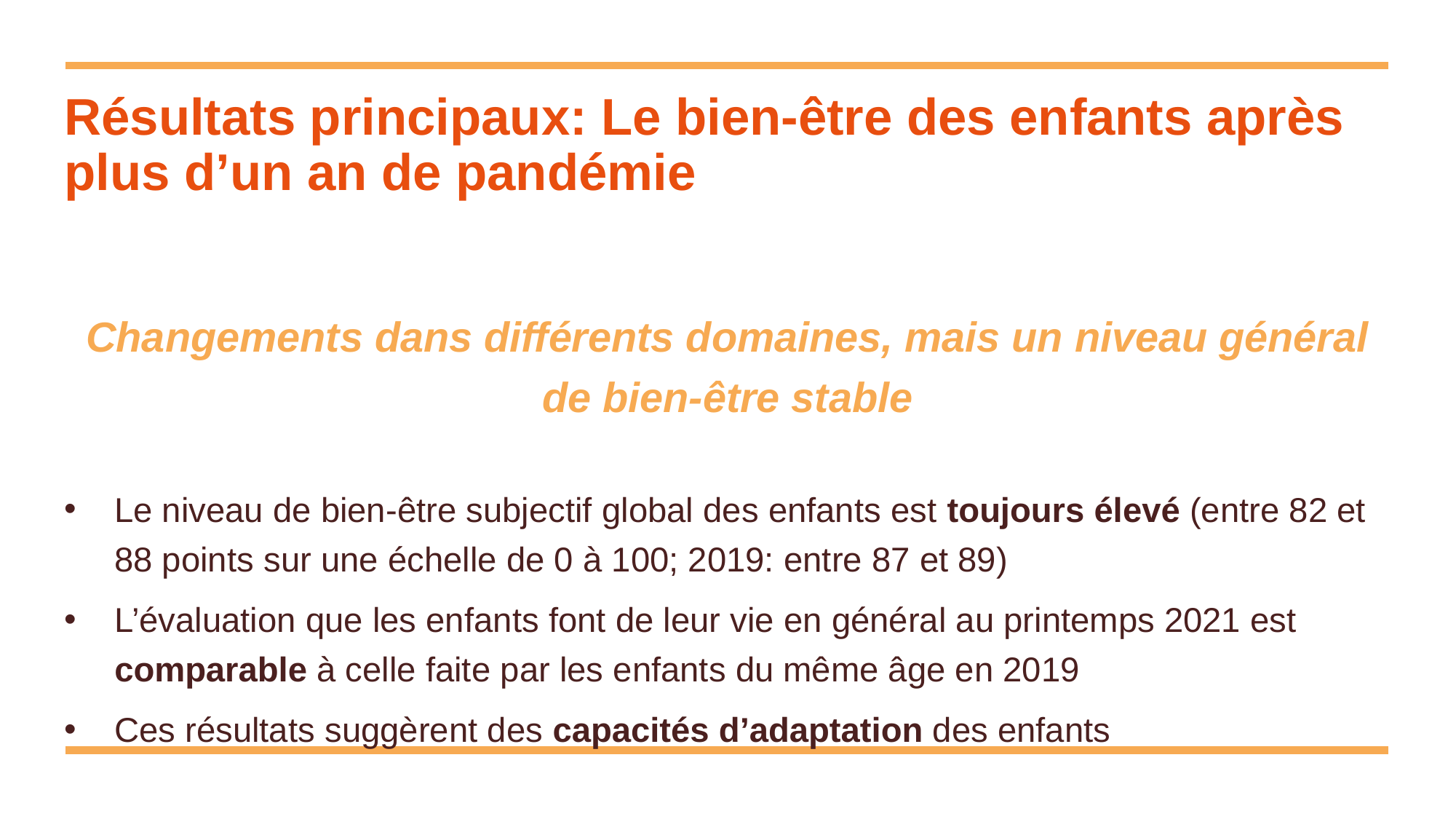

# Résultats principaux: Le bien-être des enfants après plus d’un an de pandémie

Changements dans différents domaines, mais un niveau général de bien-être stable

Le niveau de bien-être subjectif global des enfants est toujours élevé (entre 82 et 88 points sur une échelle de 0 à 100; 2019: entre 87 et 89)
L’évaluation que les enfants font de leur vie en général au printemps 2021 est comparable à celle faite par les enfants du même âge en 2019
Ces résultats suggèrent des capacités d’adaptation des enfants